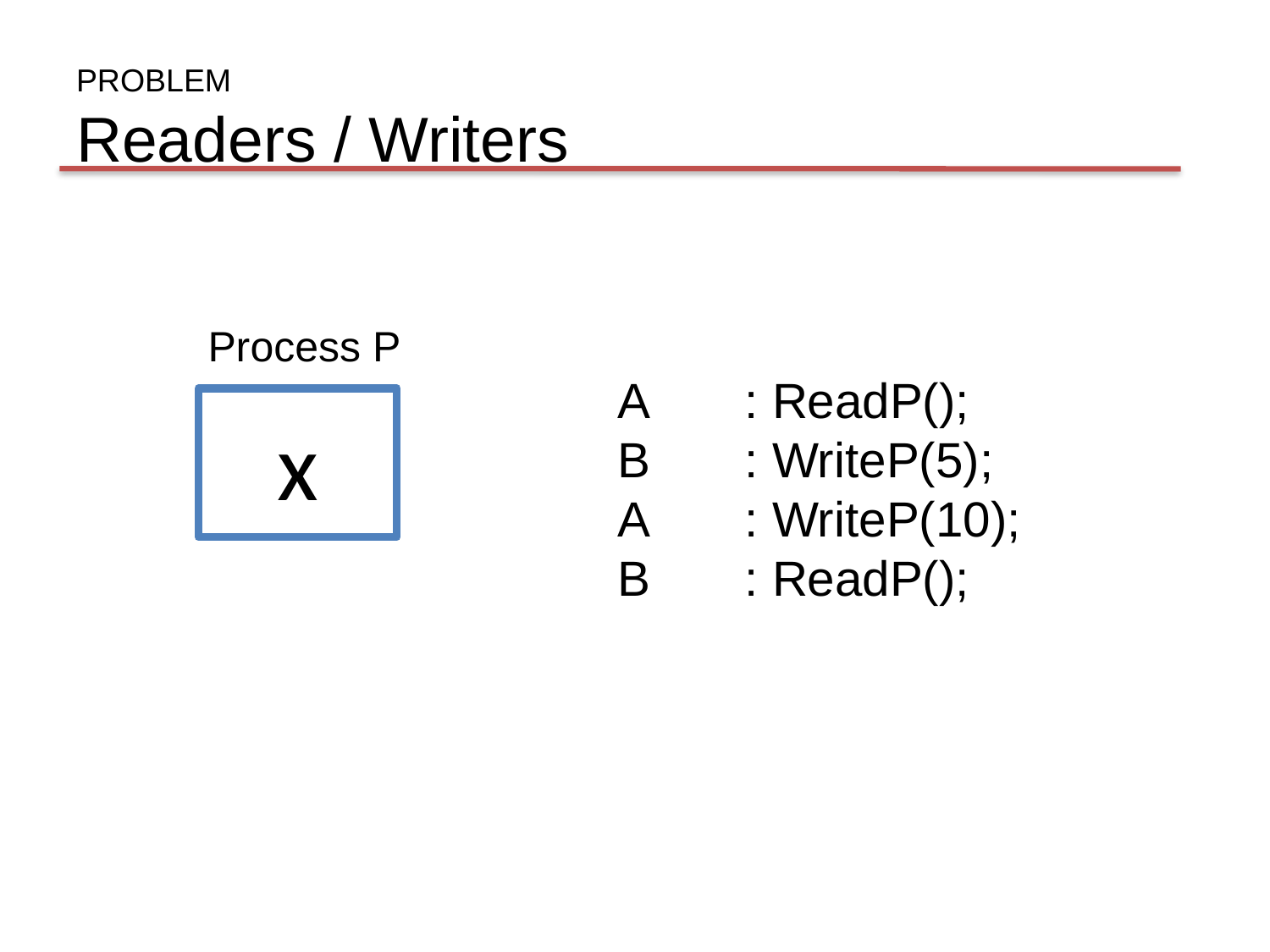

PROBLEM
Readers / Writers
Process P
A 	: ReadP();
B  	: WriteP(5);
A	: WriteP(10);
B	: ReadP();
x